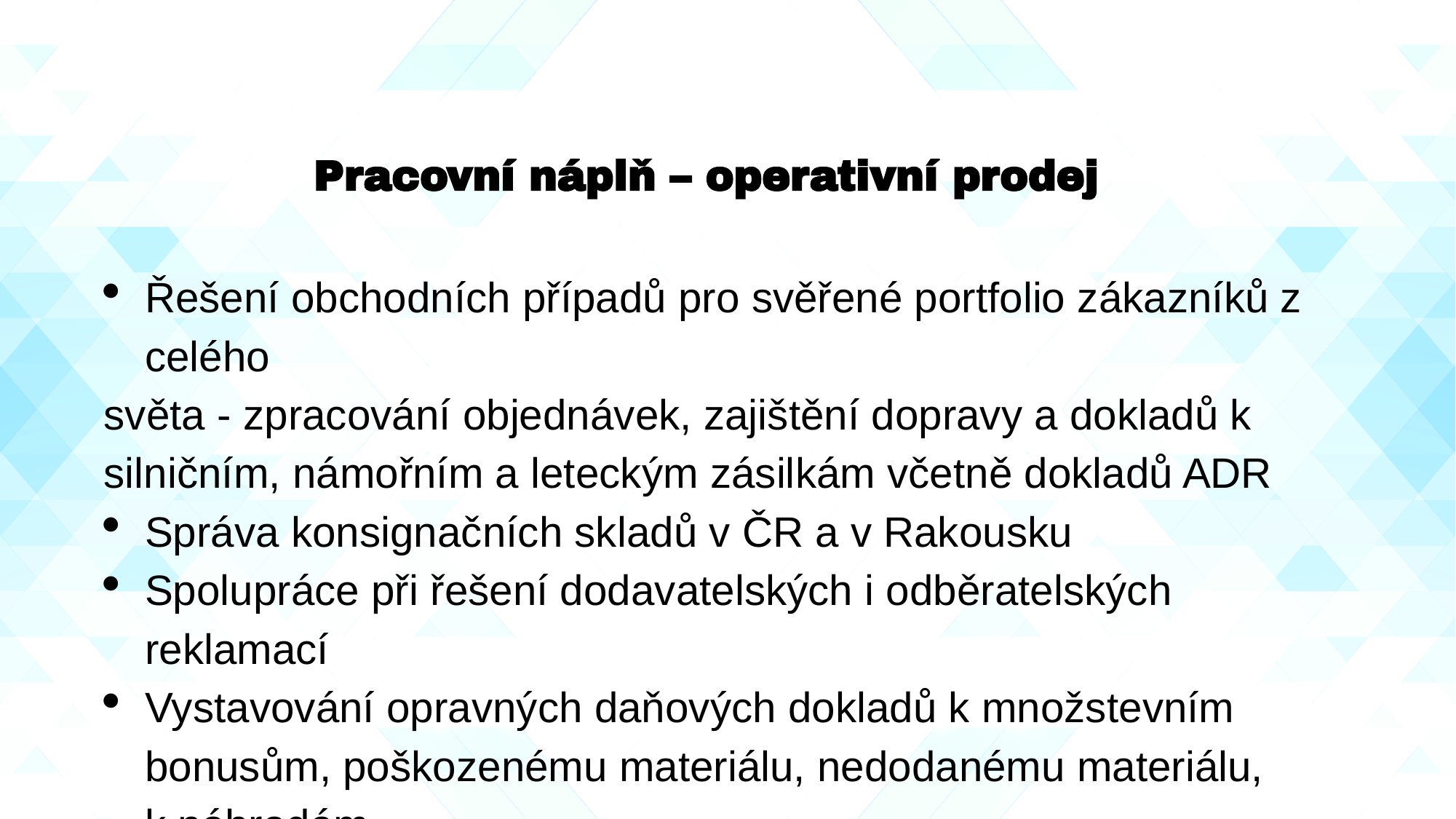

Pracovní náplň – operativní prodej
Řešení obchodních případů pro svěřené portfolio zákazníků z celého
světa - zpracování objednávek, zajištění dopravy a dokladů k silničním, námořním a leteckým zásilkám včetně dokladů ADR
Správa konsignačních skladů v ČR a v Rakousku
Spolupráce při řešení dodavatelských i odběratelských reklamací
Vystavování opravných daňových dokladů k množstevním bonusům, poškozenému materiálu, nedodanému materiálu, k náhradám
reklamací apod.